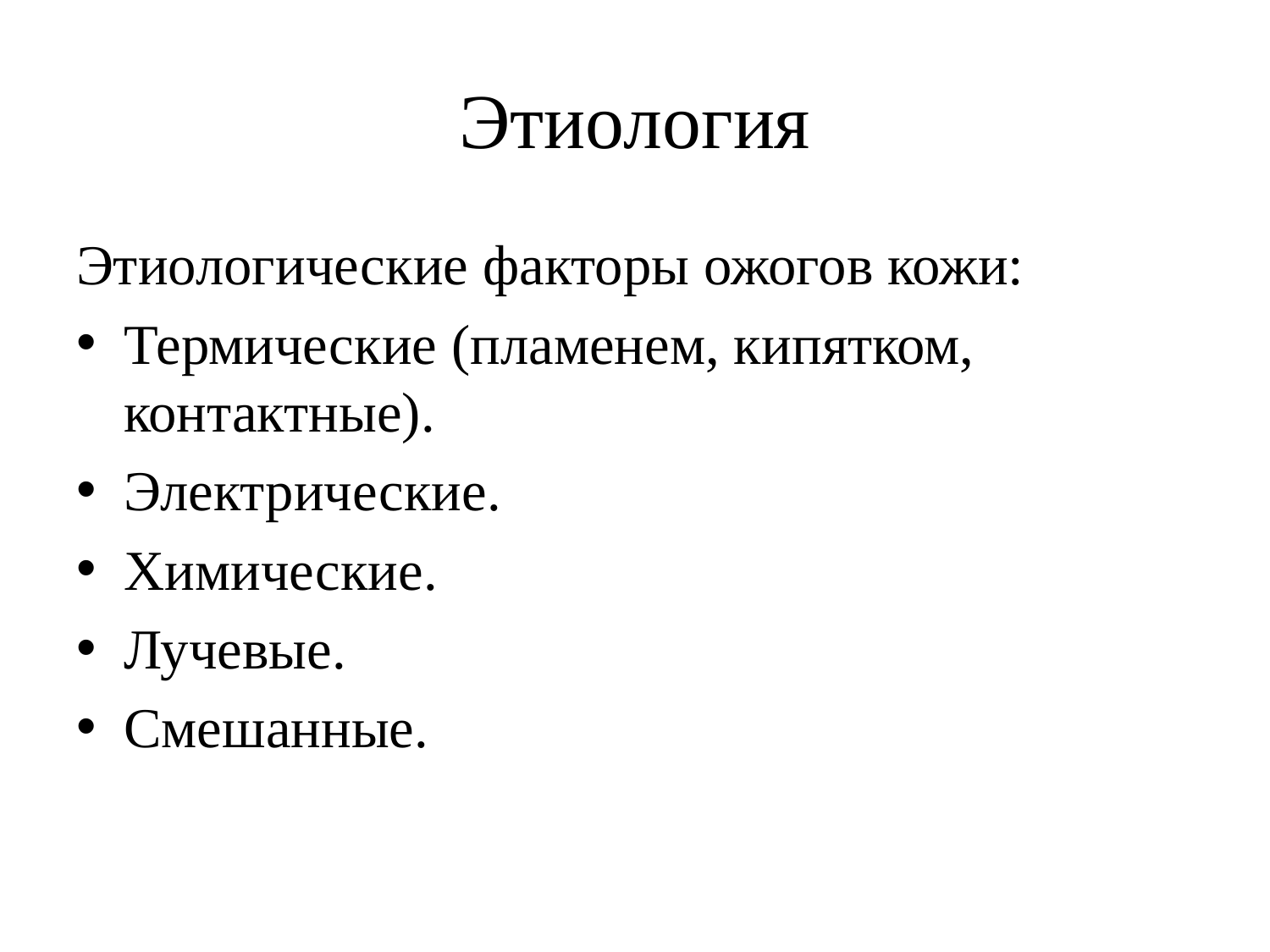

# Этиология
Этиологические факторы ожогов кожи:
Термические (пламенем, кипятком, контактные).
Электрические.
Химические.
Лучевые.
Смешанные.